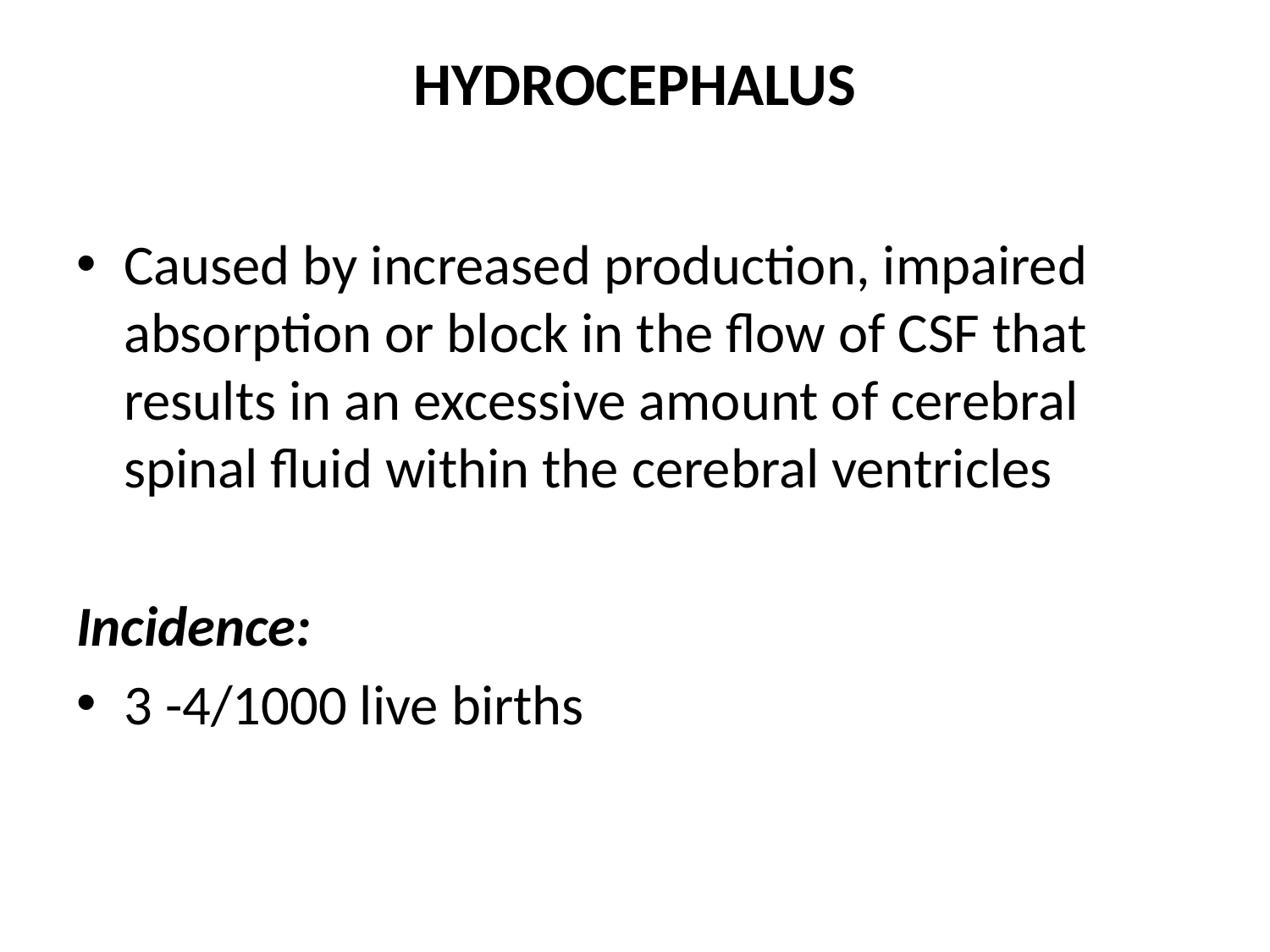

# HYDROCEPHALUS
Caused by increased production, impaired absorption or block in the flow of CSF that results in an excessive amount of cerebral spinal fluid within the cerebral ventricles

Incidence:
3 -4/1000 live births